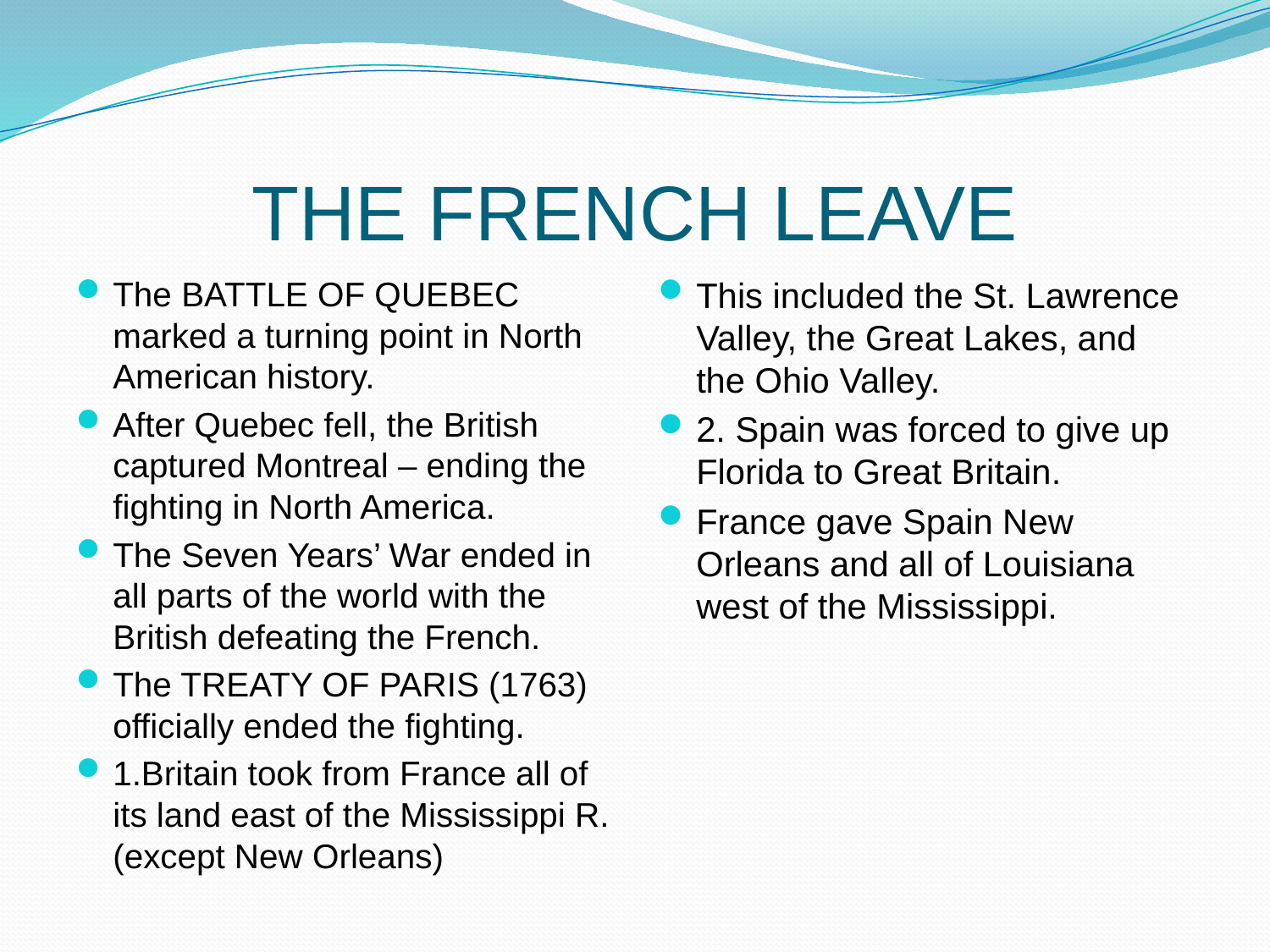

# THE FRENCH LEAVE
The BATTLE OF QUEBEC marked a turning point in North American history.
After Quebec fell, the British captured Montreal – ending the fighting in North America.
The Seven Years’ War ended in all parts of the world with the British defeating the French.
The TREATY OF PARIS (1763) officially ended the fighting.
1.Britain took from France all of its land east of the Mississippi R. (except New Orleans)
This included the St. Lawrence Valley, the Great Lakes, and the Ohio Valley.
2. Spain was forced to give up Florida to Great Britain.
France gave Spain New Orleans and all of Louisiana west of the Mississippi.